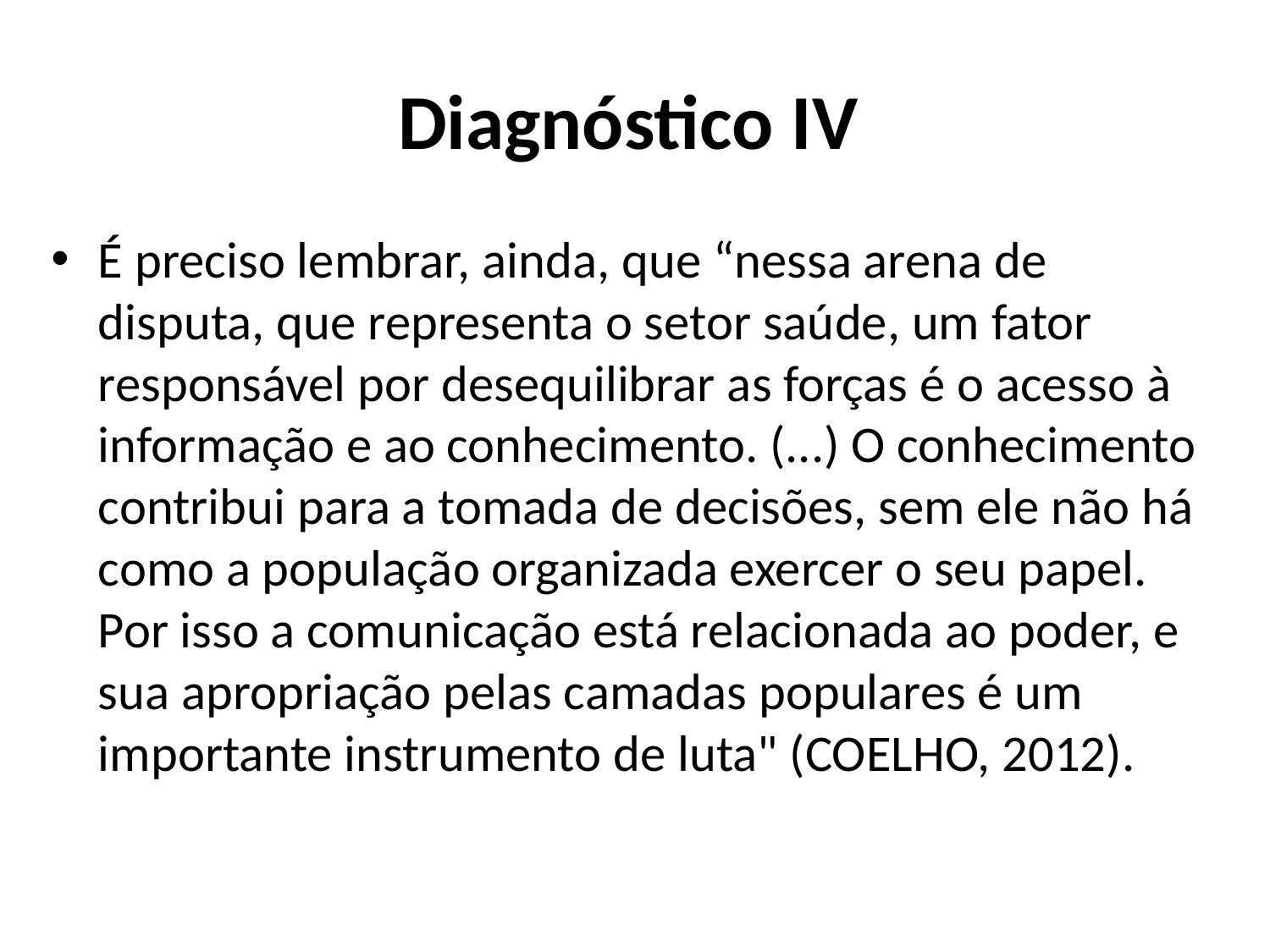

# Diagnóstico IV
É preciso lembrar, ainda, que “nessa arena de disputa, que representa o setor saúde, um fator responsável por desequilibrar as forças é o acesso à informação e ao conhecimento. (...) O conhecimento contribui para a tomada de decisões, sem ele não há como a população organizada exercer o seu papel. Por isso a comunicação está relacionada ao poder, e sua apropriação pelas camadas populares é um importante instrumento de luta" (COELHO, 2012).